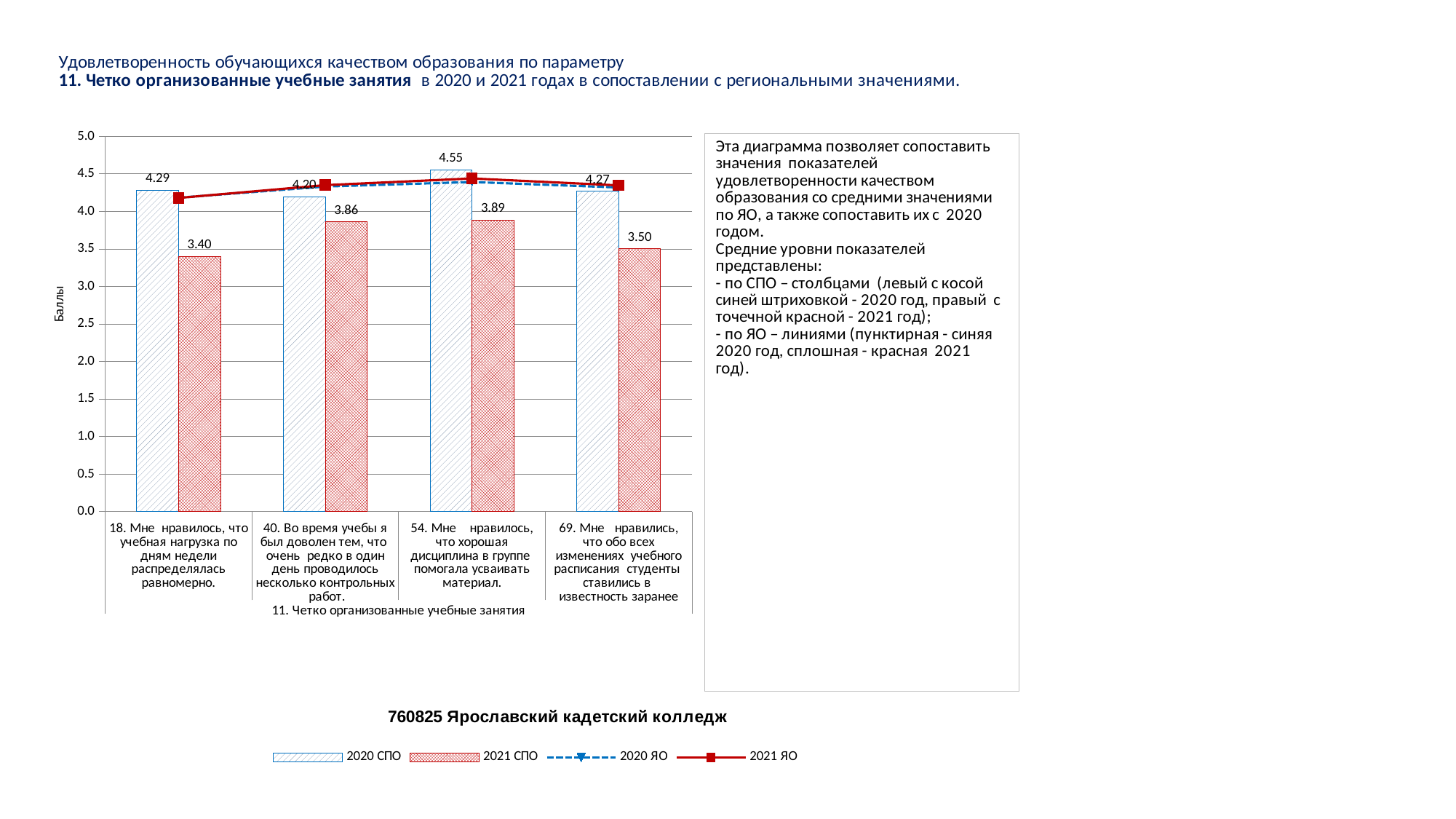

### Chart

| Category | 2020 СПО | 2021 СПО | 2020 ЯО | 2021 ЯО |
|---|---|---|---|---|
| 18. Мне  нравилось, что учебная нагрузка по дням недели распределялась равномерно. | 4.285714285714286 | 3.399014778325123 | 4.18348623853211 | 4.180535966149506 |
| 40. Во время учебы я был доволен тем, что  очень  редко в один день проводилось несколько контрольных  работ. | 4.196428571428571 | 3.8620689655172415 | 4.332110091743119 | 4.351447772338837 |
| 54. Мне    нравилось, что хорошая дисциплина в группе  помогала усваивать материал. | 4.553571428571429 | 3.8866995073891624 | 4.392922673656619 | 4.439807516800797 |
| 69. Мне   нравились, что обо всех изменениях  учебного расписания  студенты  ставились в  известность заранее | 4.267857142857143 | 3.502463054187192 | 4.319790301441677 | 4.34763129511325 |